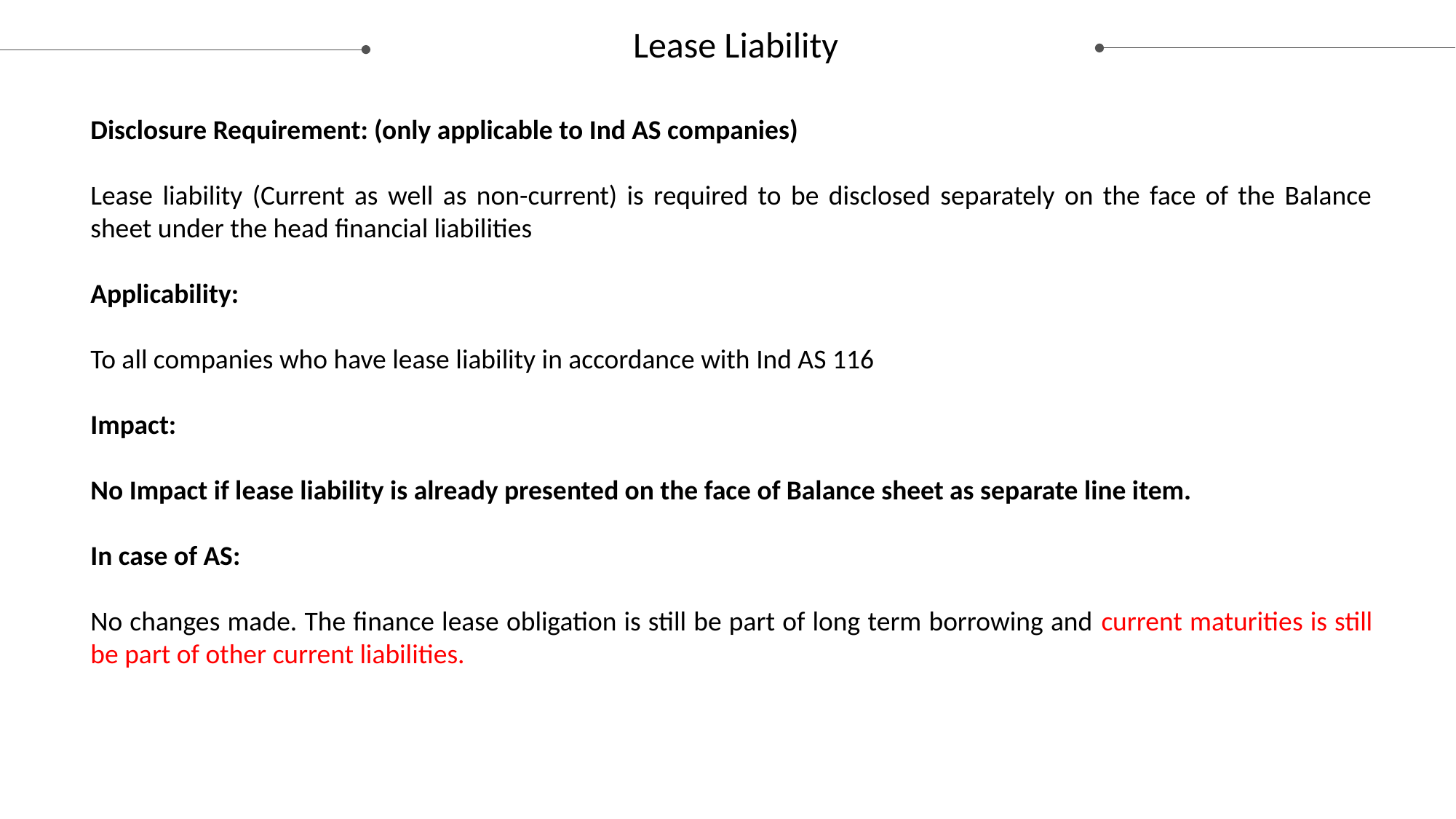

Lease Liability
Disclosure Requirement: (only applicable to Ind AS companies)

Lease liability (Current as well as non-current) is required to be disclosed separately on the face of the Balance sheet under the head financial liabilities

Applicability:

To all companies who have lease liability in accordance with Ind AS 116

Impact:

No Impact if lease liability is already presented on the face of Balance sheet as separate line item.

In case of AS:

No changes made. The finance lease obligation is still be part of long term borrowing and current maturities is still be part of other current liabilities.